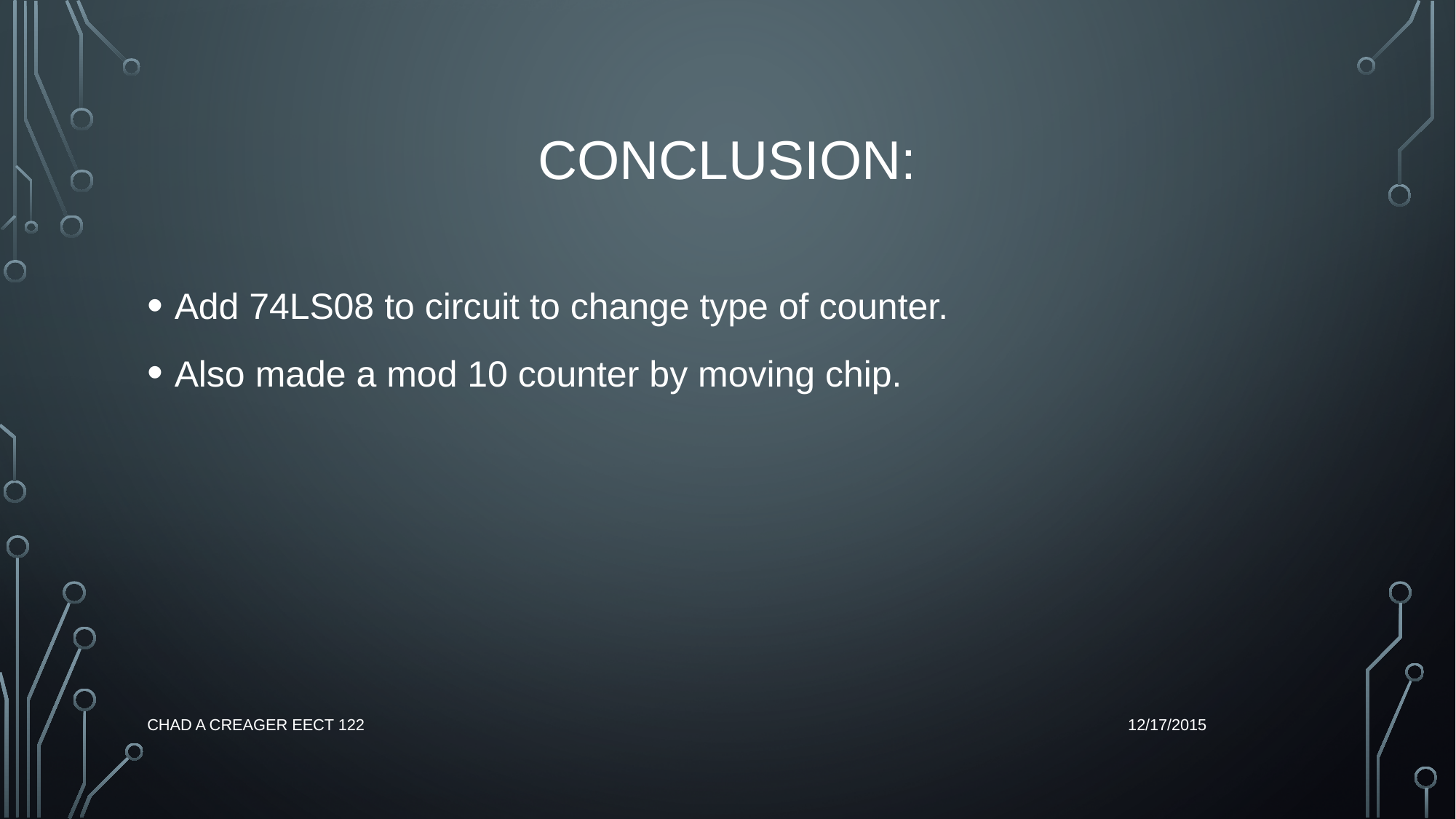

# Conclusion:
Add 74LS08 to circuit to change type of counter.
Also made a mod 10 counter by moving chip.
Chad A Creager EECT 122
12/17/2015